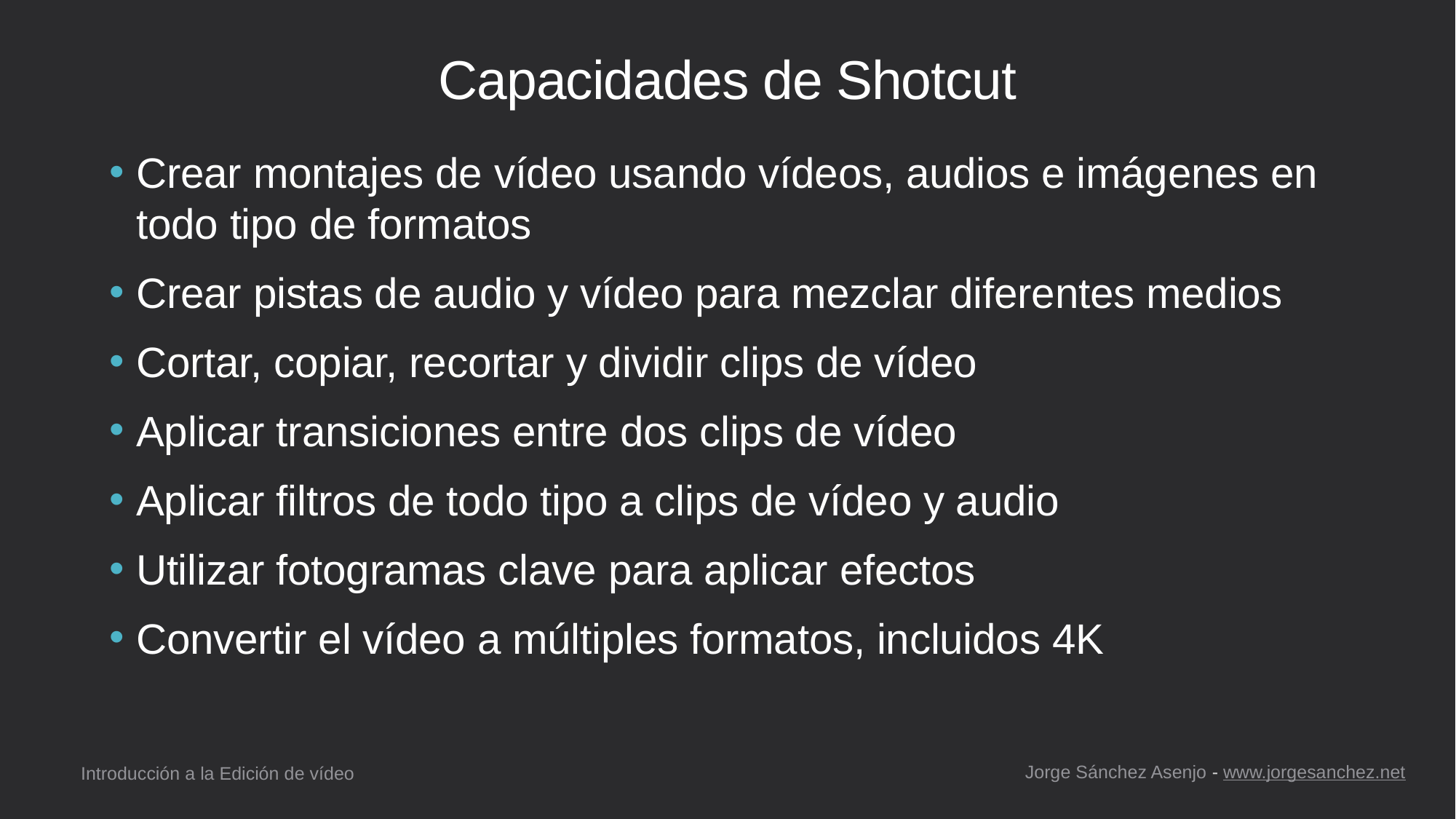

# Capacidades de Shotcut
Crear montajes de vídeo usando vídeos, audios e imágenes en todo tipo de formatos
Crear pistas de audio y vídeo para mezclar diferentes medios
Cortar, copiar, recortar y dividir clips de vídeo
Aplicar transiciones entre dos clips de vídeo
Aplicar filtros de todo tipo a clips de vídeo y audio
Utilizar fotogramas clave para aplicar efectos
Convertir el vídeo a múltiples formatos, incluidos 4K